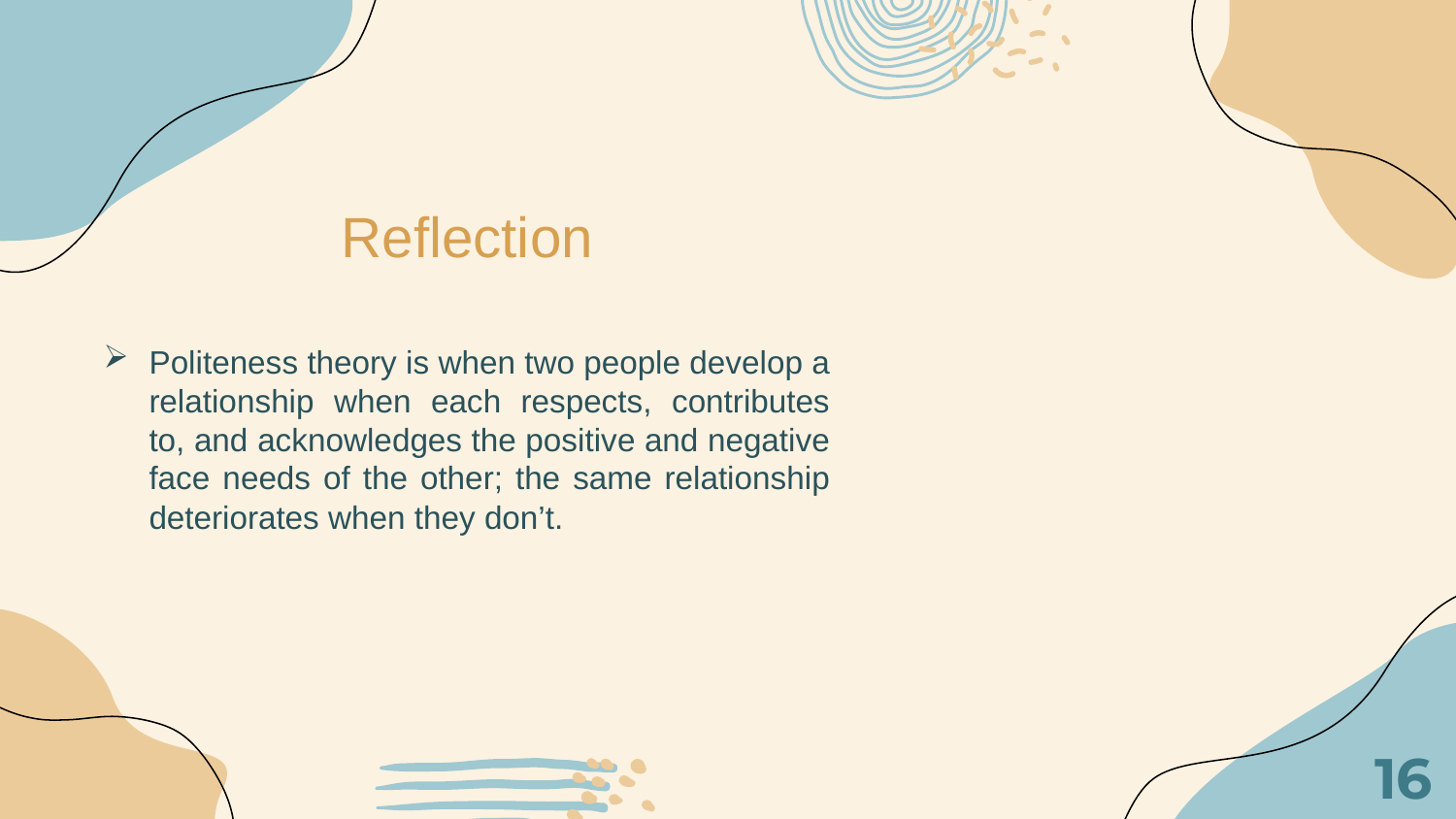

# Reflection
Politeness theory is when two people develop a relationship when each respects, contributes to, and acknowledges the positive and negative face needs of the other; the same relationship deteriorates when they don’t.
16